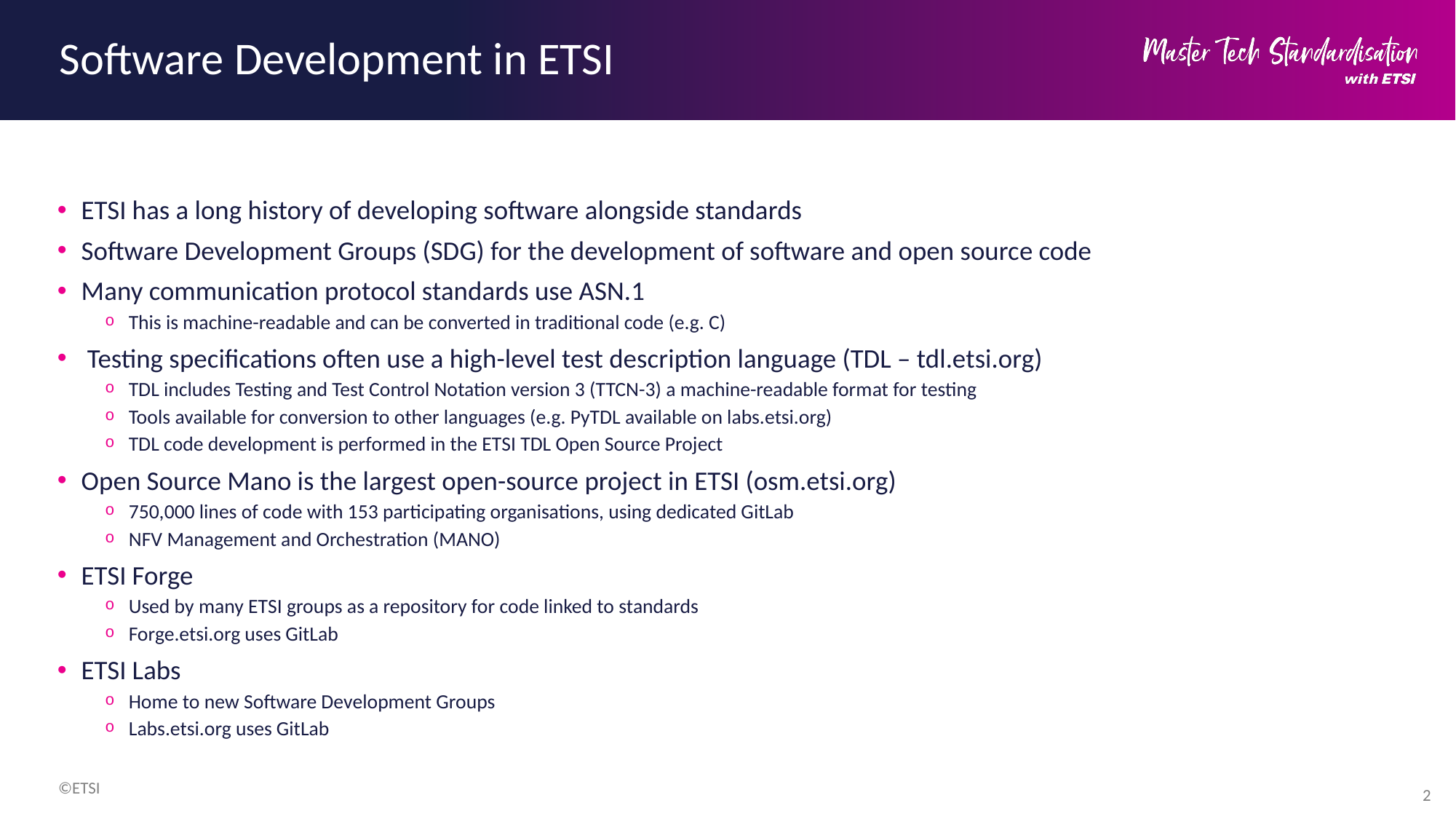

# Software Development in ETSI
ETSI has a long history of developing software alongside standards
Software Development Groups (SDG) for the development of software and open source code
Many communication protocol standards use ASN.1
This is machine-readable and can be converted in traditional code (e.g. C)
 Testing specifications often use a high-level test description language (TDL – tdl.etsi.org)
TDL includes Testing and Test Control Notation version 3 (TTCN-3) a machine-readable format for testing
Tools available for conversion to other languages (e.g. PyTDL available on labs.etsi.org)
TDL code development is performed in the ETSI TDL Open Source Project
Open Source Mano is the largest open-source project in ETSI (osm.etsi.org)
750,000 lines of code with 153 participating organisations, using dedicated GitLab
NFV Management and Orchestration (MANO)
ETSI Forge
Used by many ETSI groups as a repository for code linked to standards
Forge.etsi.org uses GitLab
ETSI Labs
Home to new Software Development Groups
Labs.etsi.org uses GitLab
2